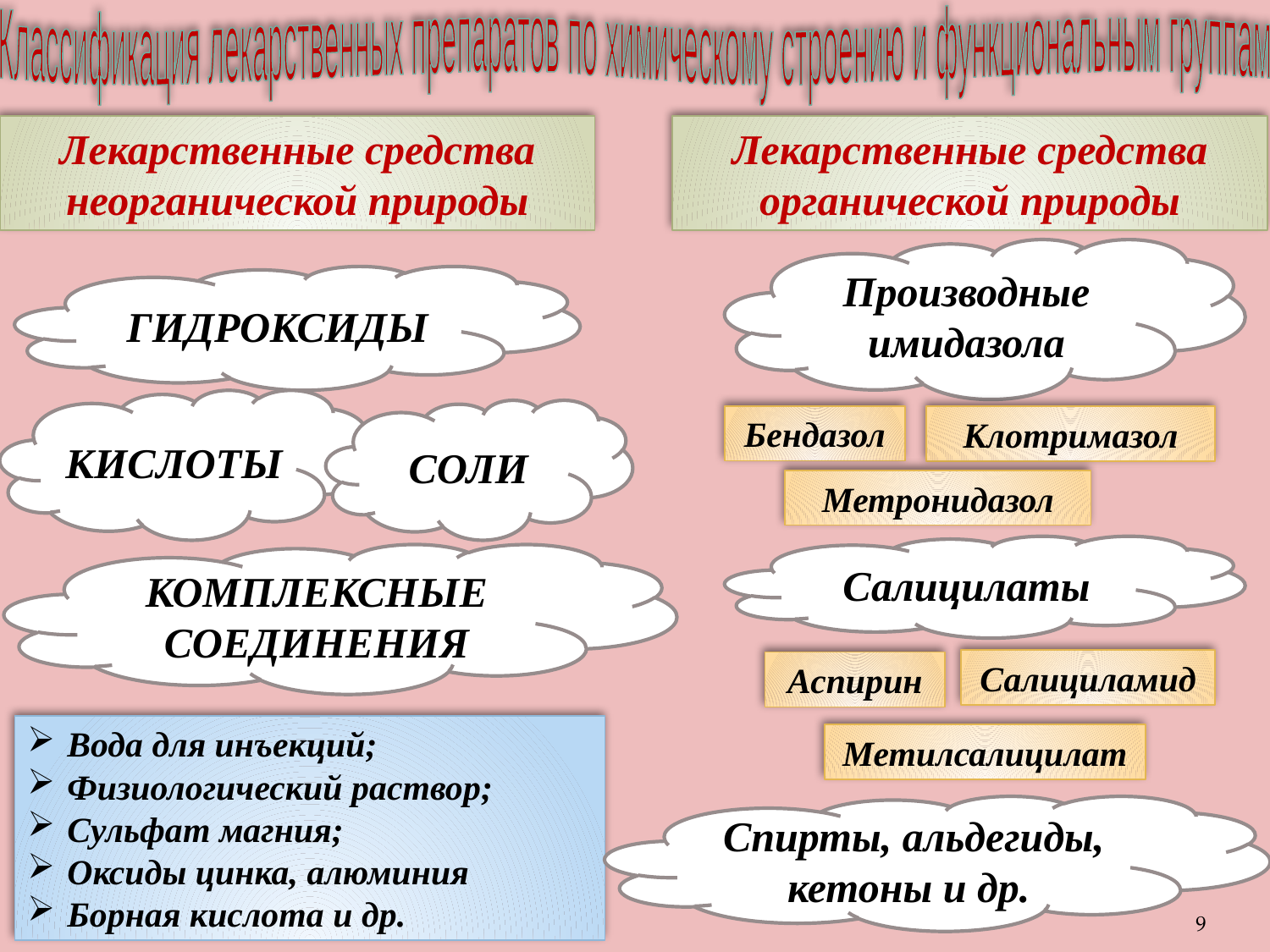

Классификация лекарственных препаратов по химическому строению и функциональным группам
Лекарственные средства неорганической природы
Лекарственные средства органической природы
Производные имидазола
ГИДРОКСИДЫ
КИСЛОТЫ
СОЛИ
Бендазол
Клотримазол
Метронидазол
Салицилаты
КОМПЛЕКСНЫЕ СОЕДИНЕНИЯ
Салициламид
Аспирин
Вода для инъекций;
Физиологический раствор;
Сульфат магния;
Оксиды цинка, алюминия
Борная кислота и др.
Метилсалицилат
Спирты, альдегиды, кетоны и др.
9